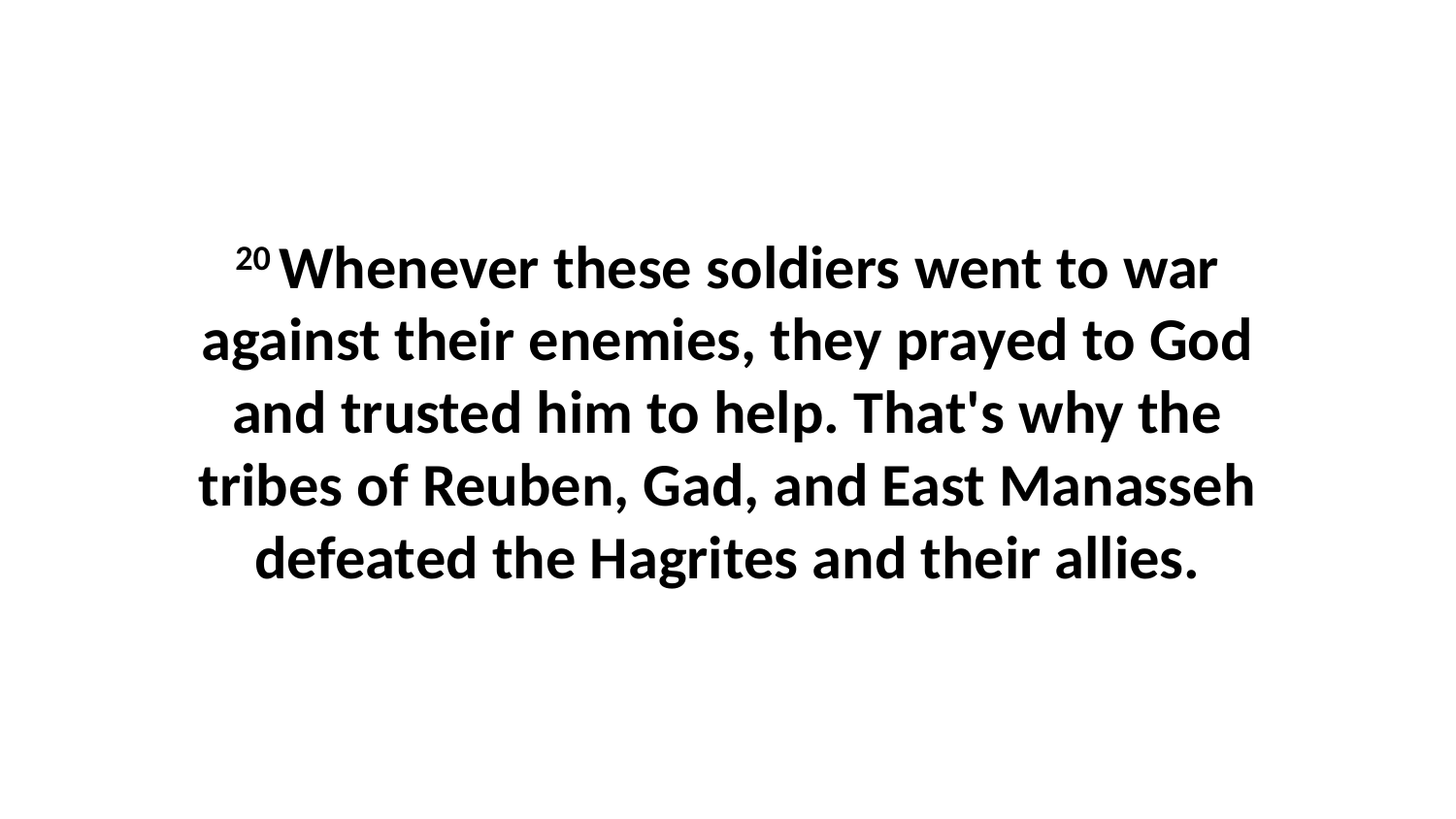

20 Whenever these soldiers went to war against their enemies, they prayed to God and trusted him to help. That's why the tribes of Reuben, Gad, and East Manasseh defeated the Hagrites and their allies.